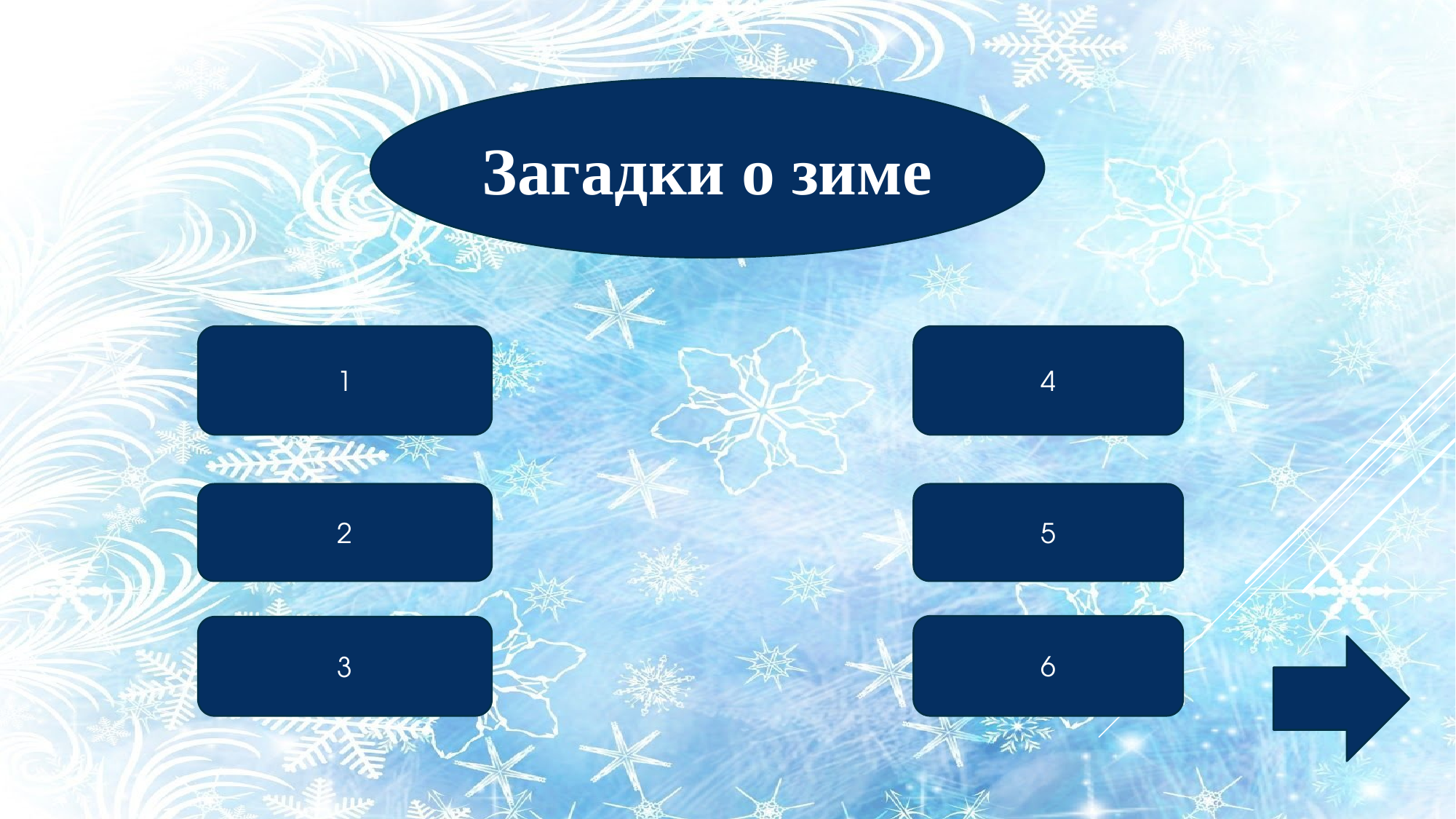

Загадки о зиме
1
4
5
2
6
3